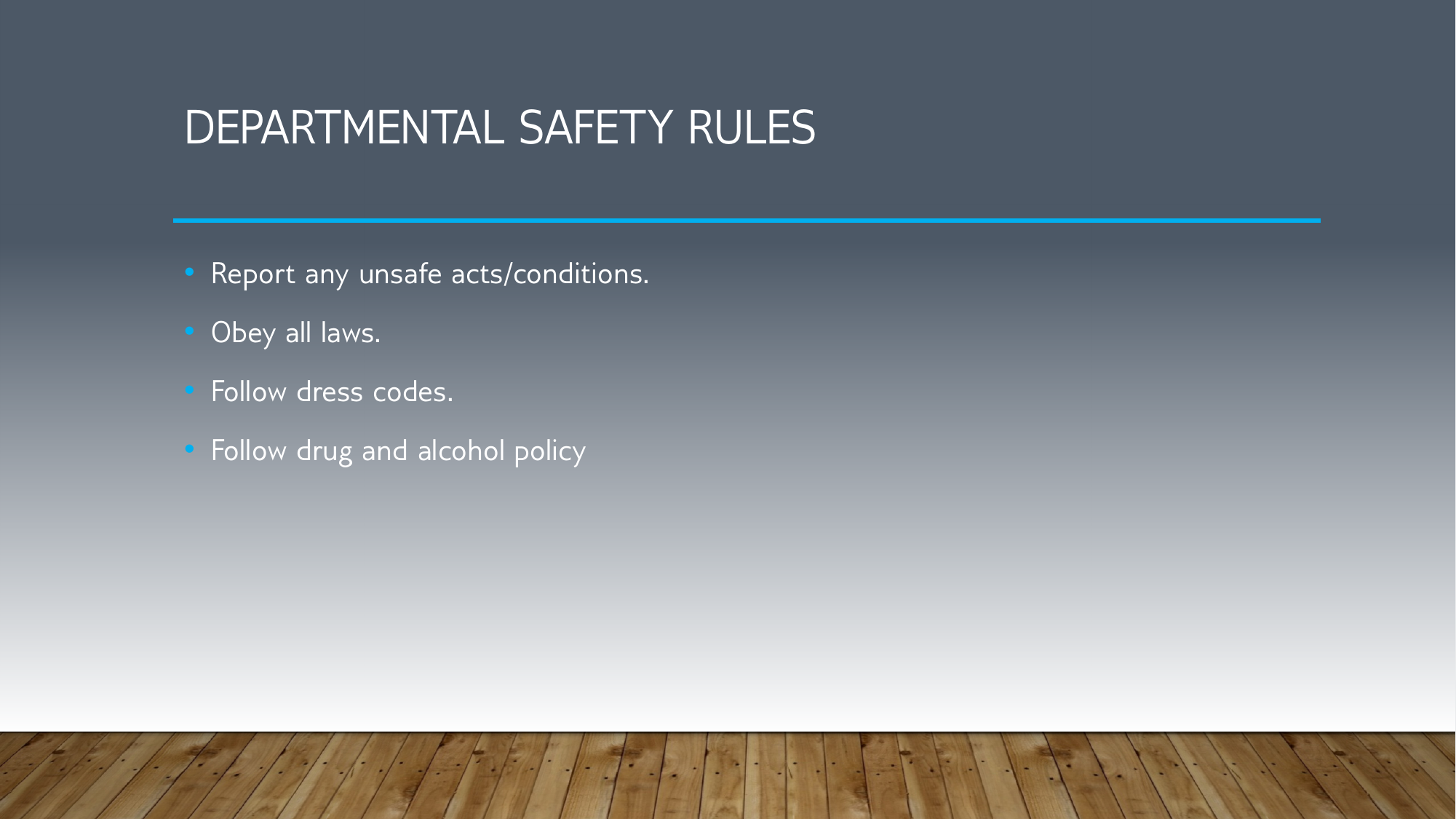

# Departmental Safety Rules
Report any unsafe acts/conditions.
Obey all laws.
Follow dress codes.
Follow drug and alcohol policy